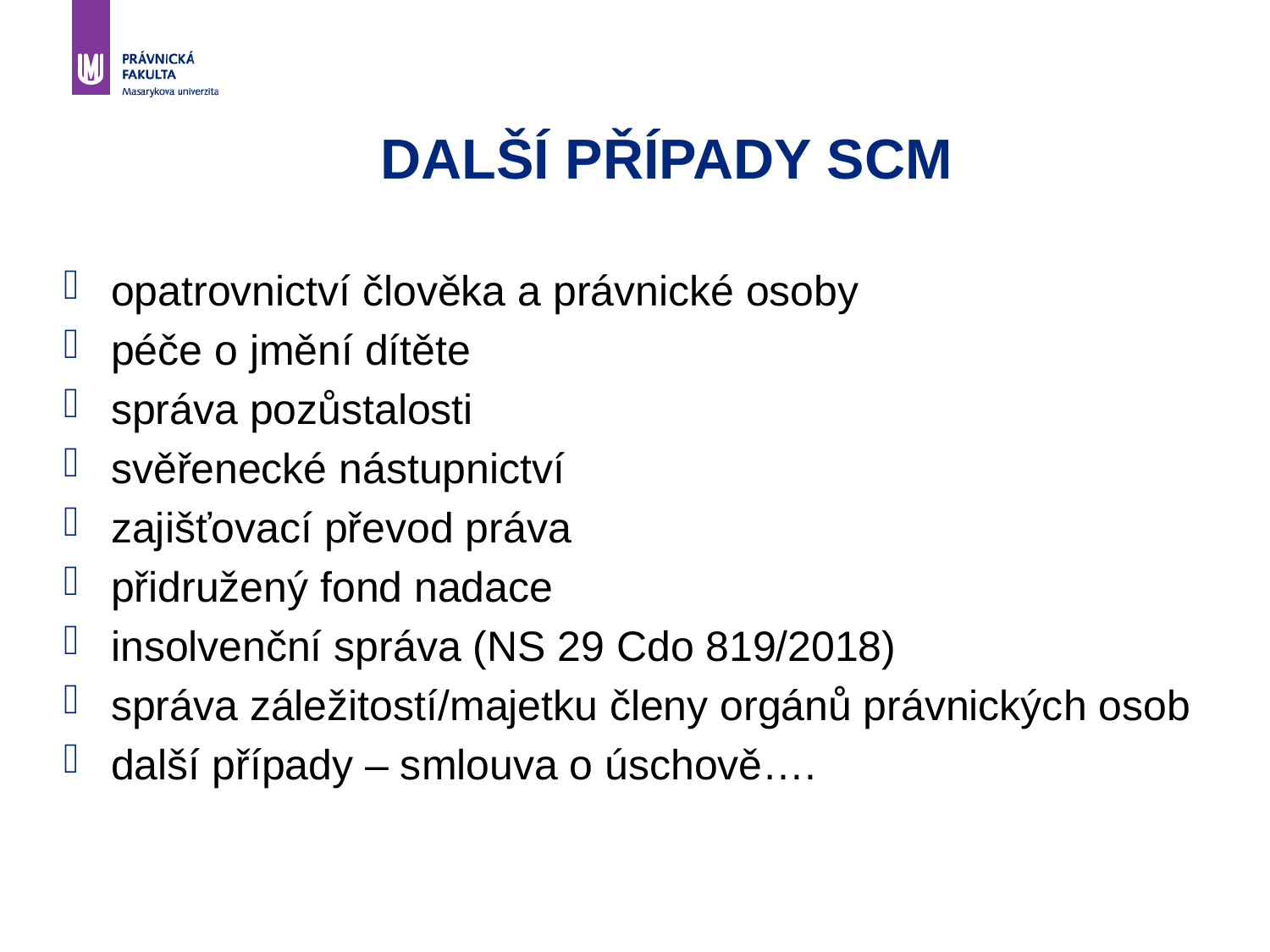

# DALŠÍ PŘÍPADY SCM

opatrovnictví člověka a právnické osoby
péče o jmění dítěte
správa pozůstalosti
svěřenecké nástupnictví
zajišťovací převod práva
přidružený fond nadace
insolvenční správa (NS 29 Cdo 819/2018)
správa záležitostí/majetku členy orgánů právnických osob
další případy – smlouva o úschově….